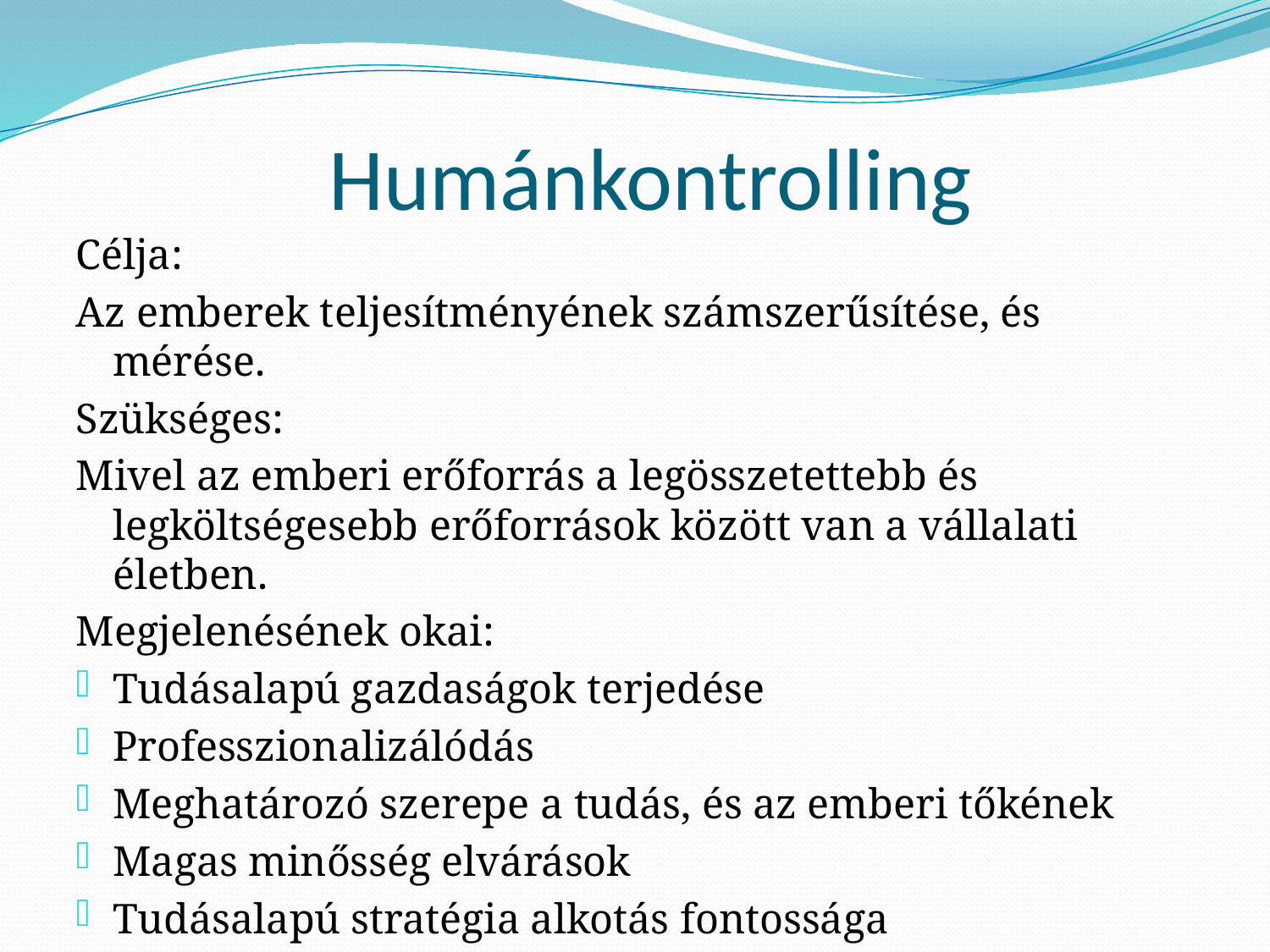

# Humánkontrolling
Célja:
Az emberek teljesítményének számszerűsítése, és mérése.
Szükséges:
Mivel az emberi erőforrás a legösszetettebb és legköltségesebb erőforrások között van a vállalati életben.
Megjelenésének okai:
Tudásalapú gazdaságok terjedése
Professzionalizálódás
Meghatározó szerepe a tudás, és az emberi tőkének
Magas minősség elvárások
Tudásalapú stratégia alkotás fontossága